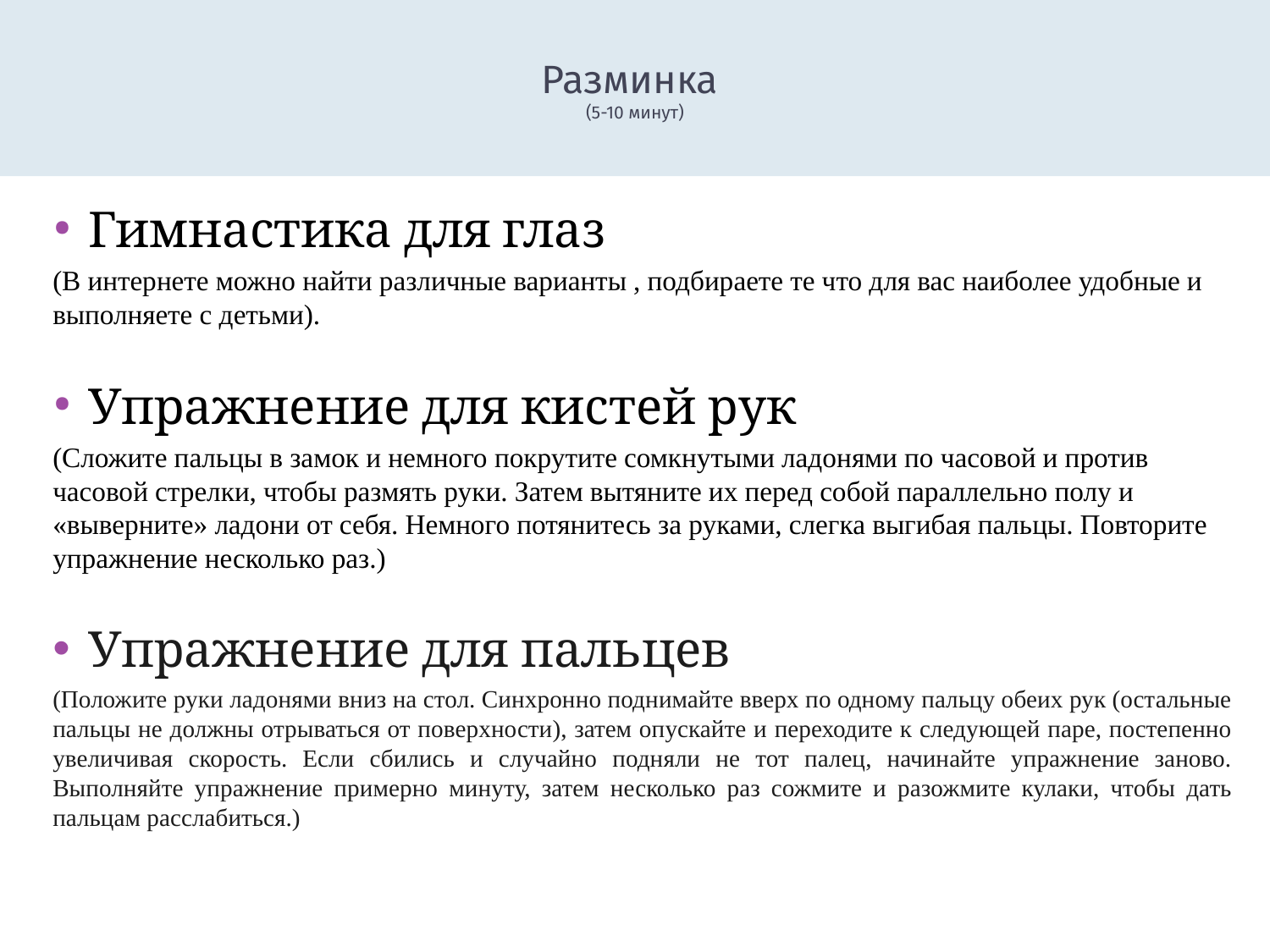

# Разминка (5-10 минут)
Гимнастика для глаз
(В интернете можно найти различные варианты , подбираете те что для вас наиболее удобные и выполняете с детьми).

Упражнение для кистей рук
(Сложите пальцы в замок и немного покрутите сомкнутыми ладонями по часовой и против часовой стрелки, чтобы размять руки. Затем вытяните их перед собой параллельно полу и «выверните» ладони от себя. Немного потянитесь за руками, слегка выгибая пальцы. Повторите упражнение несколько раз.)

Упражнение для пальцев
(Положите руки ладонями вниз на стол. Синхронно поднимайте вверх по одному пальцу обеих рук (остальные пальцы не должны отрываться от поверхности), затем опускайте и переходите к следующей паре, постепенно увеличивая скорость. Если сбились и случайно подняли не тот палец, начинайте упражнение заново. Выполняйте упражнение примерно минуту, затем несколько раз сожмите и разожмите кулаки, чтобы дать пальцам расслабиться.)